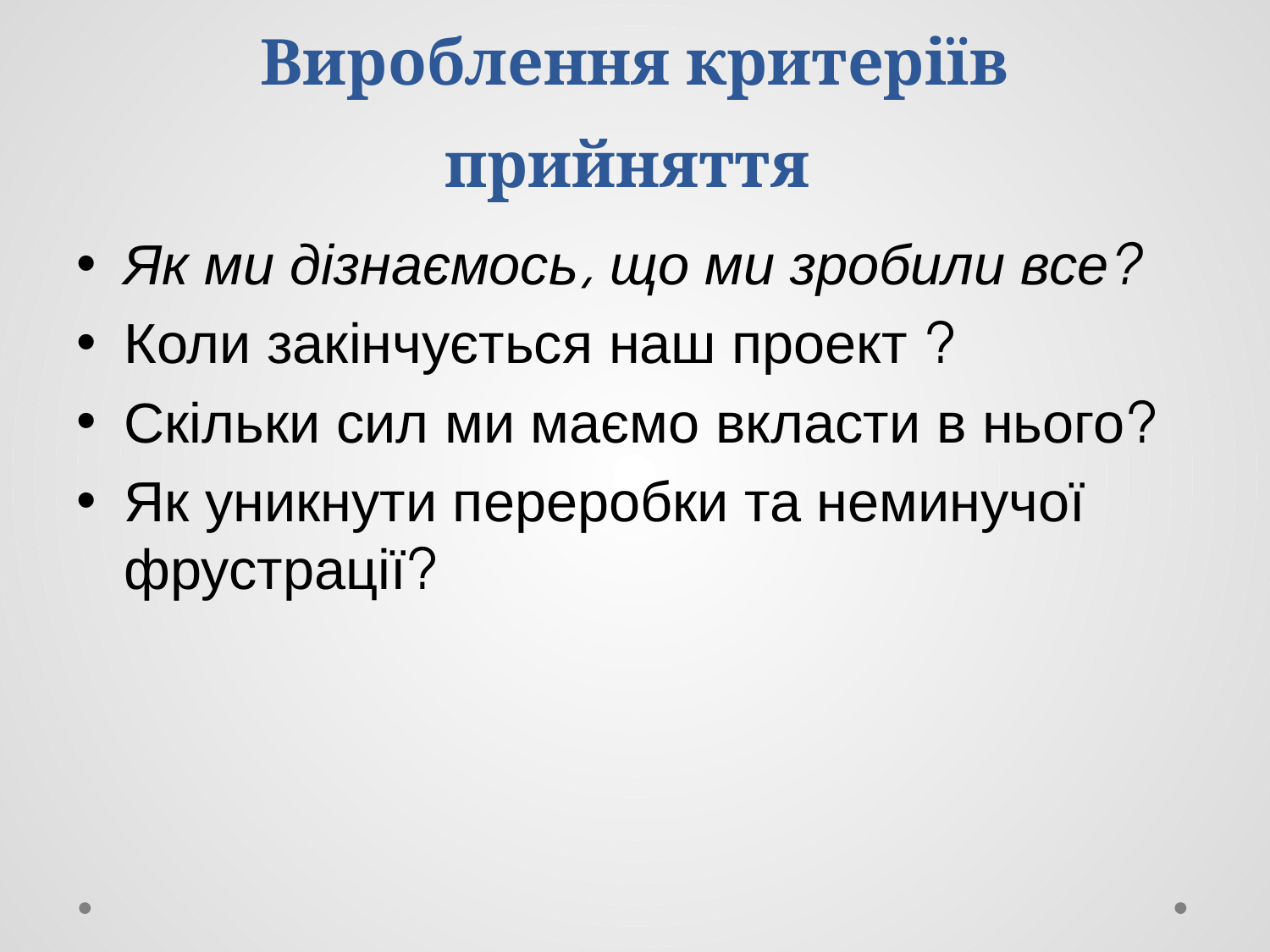

# Вироблення критеріїв прийняття
Як ми дізнаємось, що ми зробили все?
Коли закінчується наш проект ?
Скільки сил ми маємо вкласти в нього?
Як уникнути переробки та неминучої фрустрації?